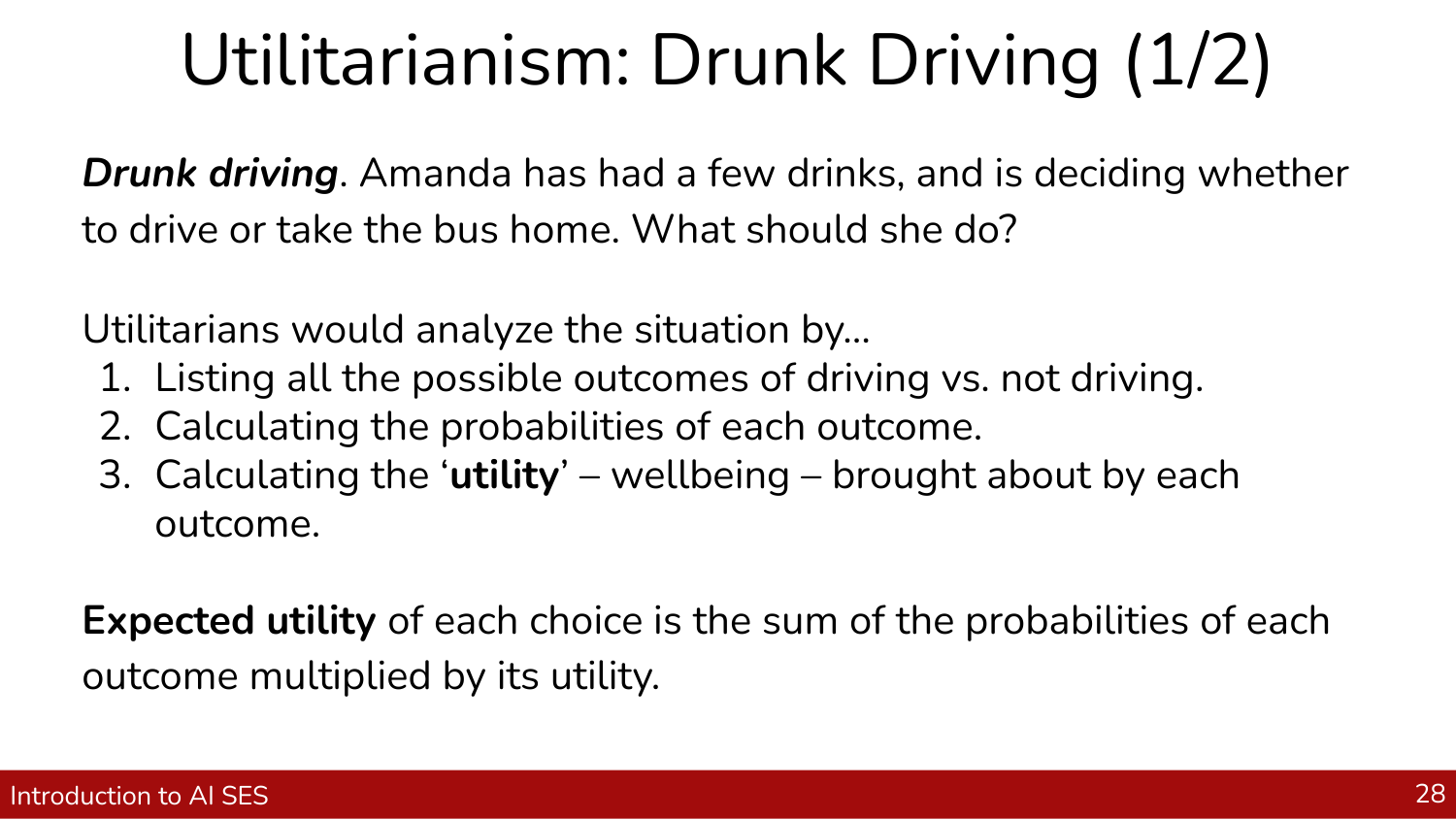

# Utilitarianism: Drunk Driving (1/2)
Drunk driving. Amanda has had a few drinks, and is deciding whether to drive or take the bus home. What should she do?

Utilitarians would analyze the situation by…
Listing all the possible outcomes of driving vs. not driving.
Calculating the probabilities of each outcome.
Calculating the ‘utility’ – wellbeing – brought about by each outcome.

Expected utility of each choice is the sum of the probabilities of each outcome multiplied by its utility.

28
Introduction to AI SES